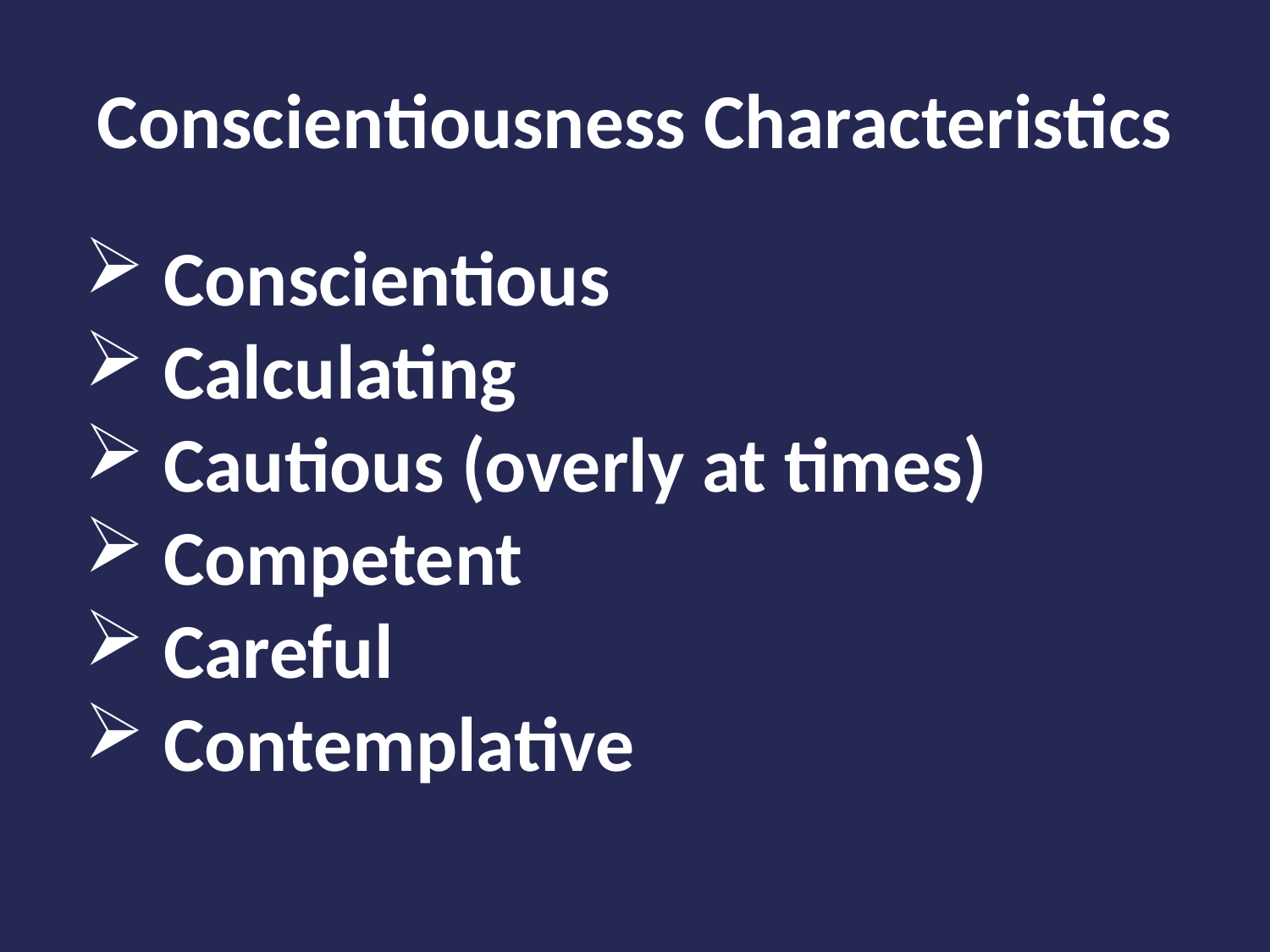

# Conscientiousness Characteristics
Conscientious
Calculating
Cautious (overly at times)
Competent
Careful
Contemplative